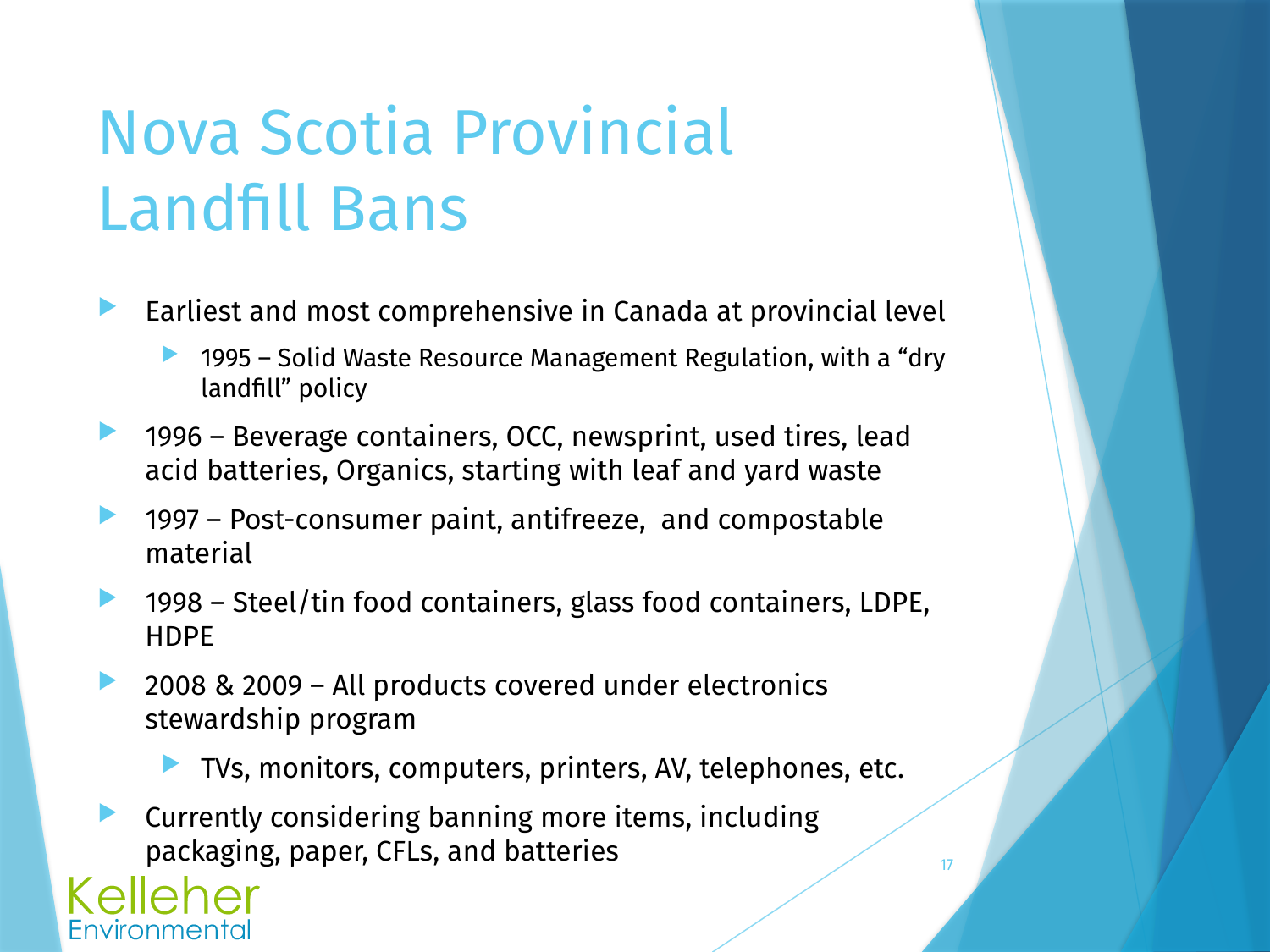

# Nova Scotia Provincial Landfill Bans
Earliest and most comprehensive in Canada at provincial level
1995 – Solid Waste Resource Management Regulation, with a “dry landfill” policy
1996 – Beverage containers, OCC, newsprint, used tires, lead acid batteries, Organics, starting with leaf and yard waste
1997 – Post-consumer paint, antifreeze,  and compostable material
1998 – Steel/tin food containers, glass food containers, LDPE, HDPE
2008 & 2009 – All products covered under electronics stewardship program
TVs, monitors, computers, printers, AV, telephones, etc.
Currently considering banning more items, including packaging, paper, CFLs, and batteries

17